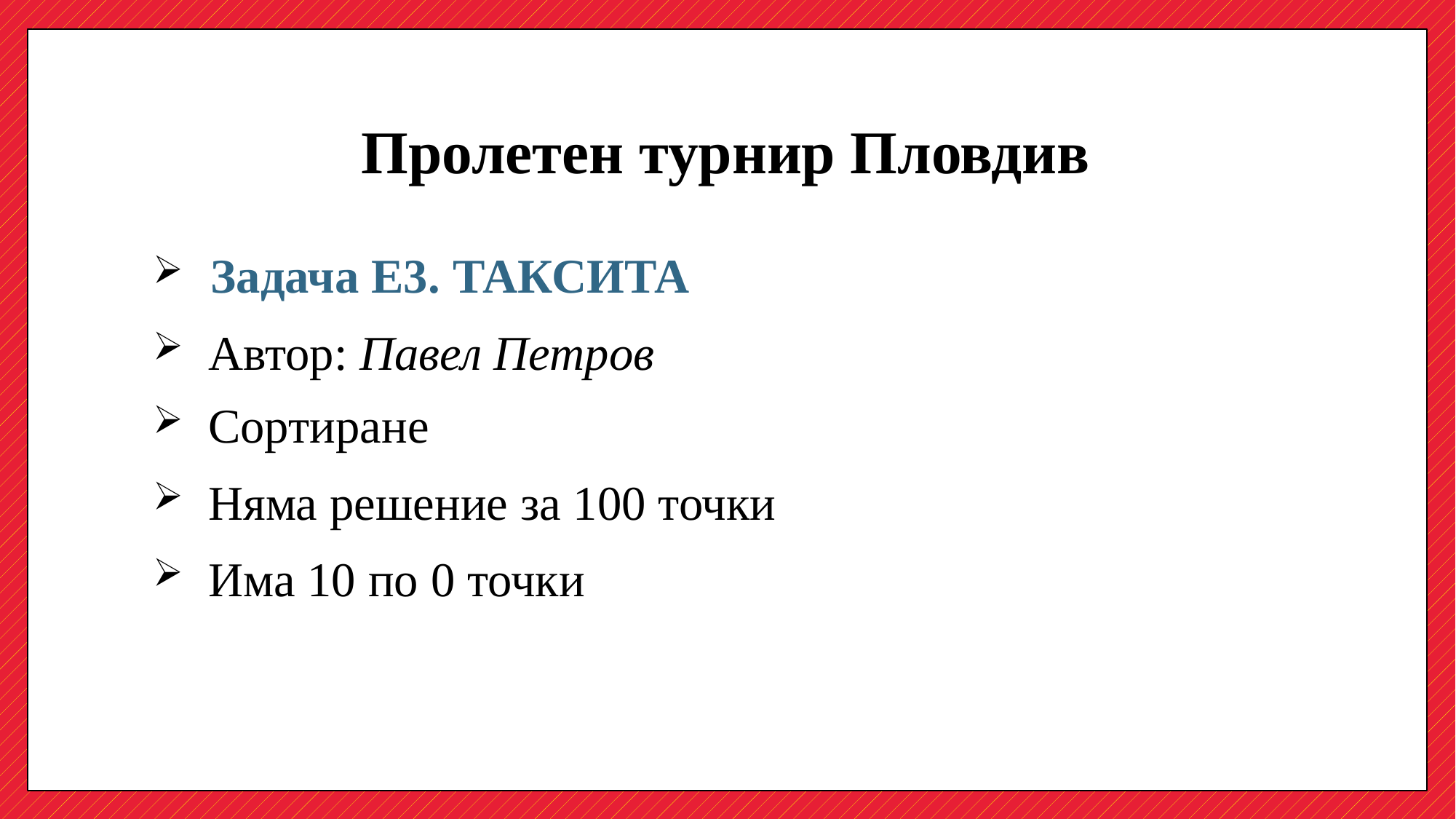

# Пролетен турнир Пловдив
  Задача Е3. ТАКСИТА
  Автор: Павел Петров
  Сортиране
  Няма решение за 100 точки
  Има 10 по 0 точки